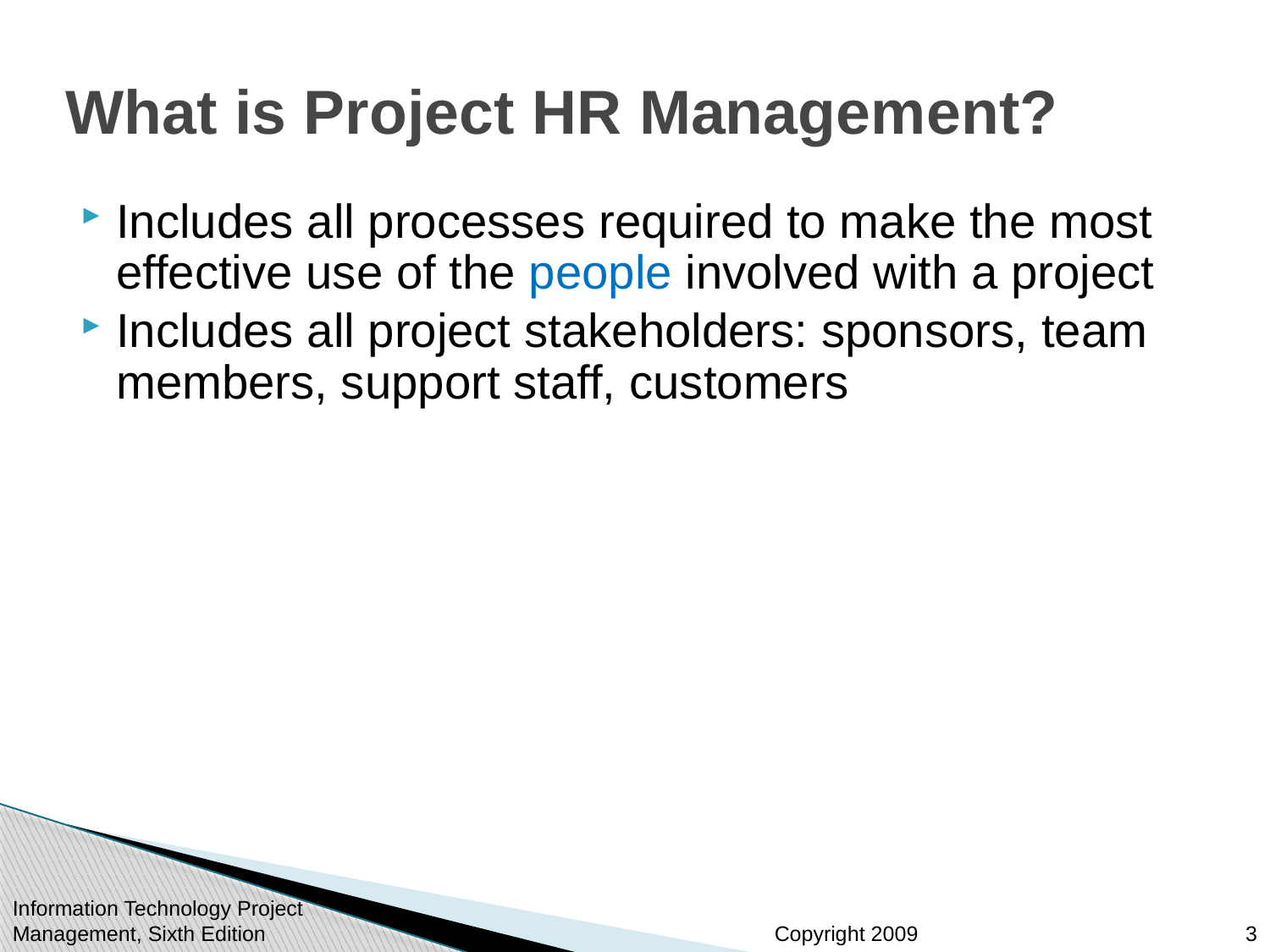

# What is Project HR Management?
Includes all processes required to make the most effective use of the people involved with a project
Includes all project stakeholders: sponsors, team members, support staff, customers
Information Technology Project Management, Sixth Edition
3